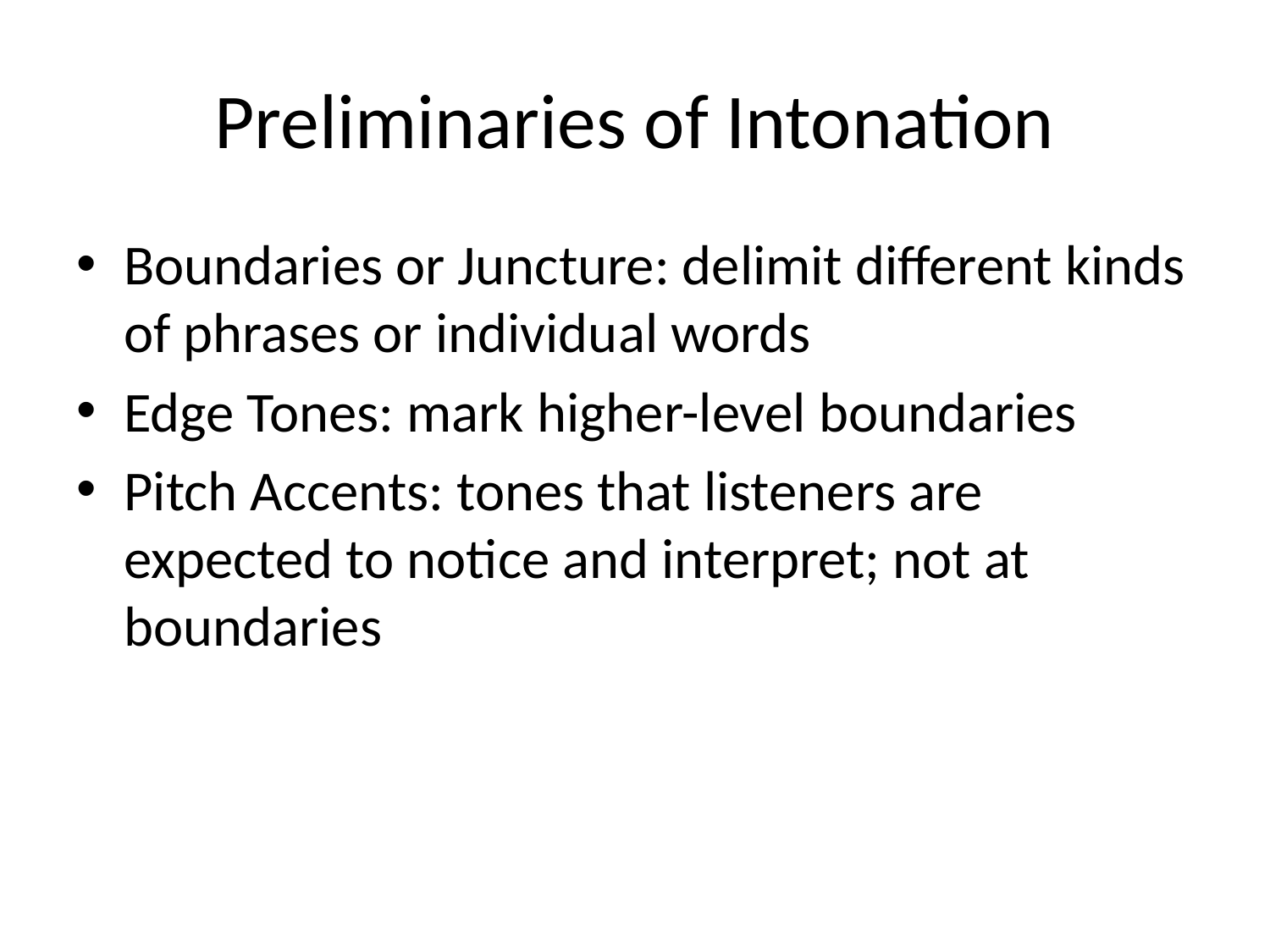

# Preliminaries of Intonation
Boundaries or Juncture: delimit different kinds of phrases or individual words
Edge Tones: mark higher-level boundaries
Pitch Accents: tones that listeners are expected to notice and interpret; not at boundaries